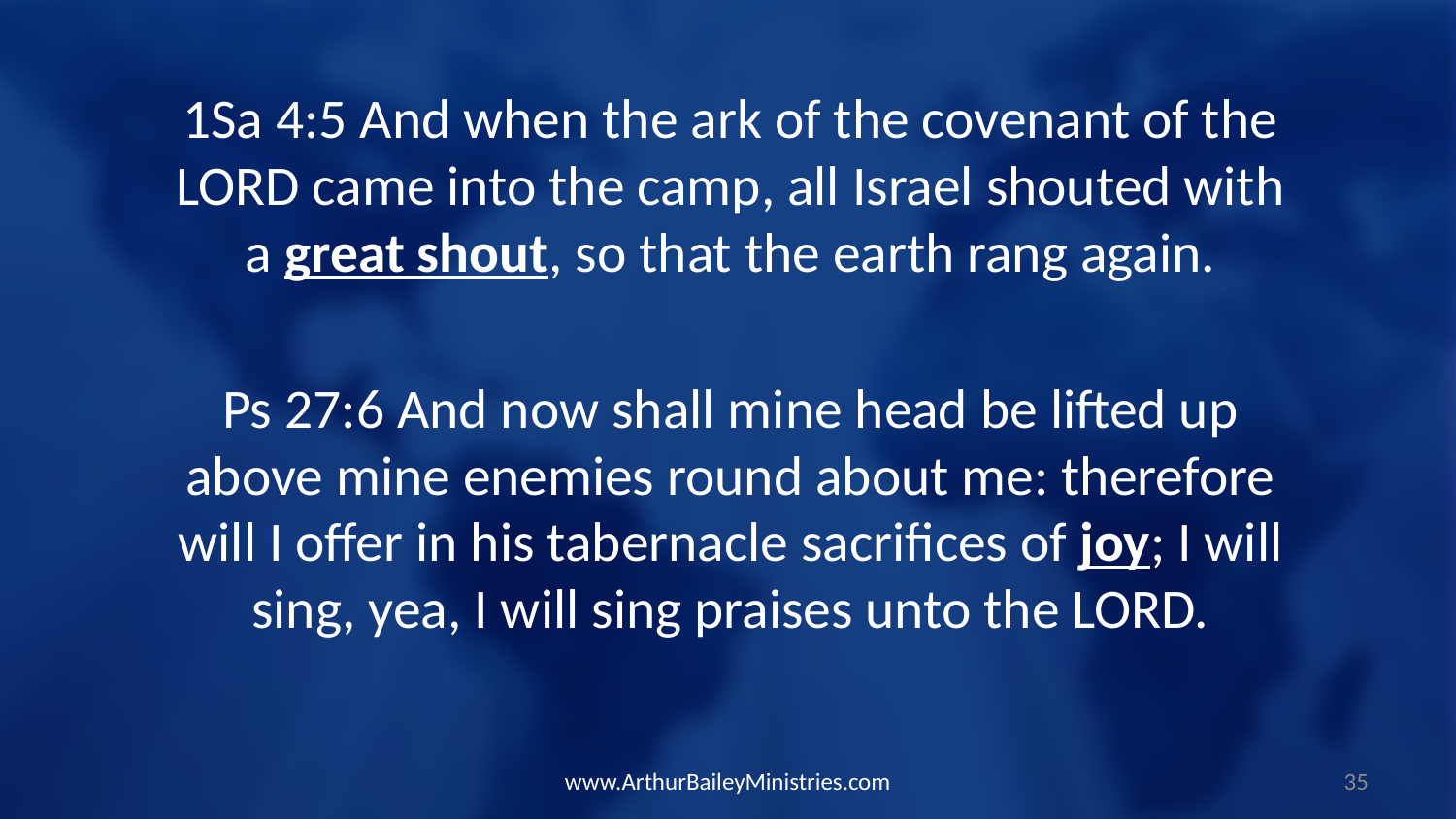

1Sa 4:5 And when the ark of the covenant of the LORD came into the camp, all Israel shouted with a great shout, so that the earth rang again.

Ps 27:6 And now shall mine head be lifted up above mine enemies round about me: therefore will I offer in his tabernacle sacrifices of joy; I will sing, yea, I will sing praises unto the LORD.
www.ArthurBaileyMinistries.com
35